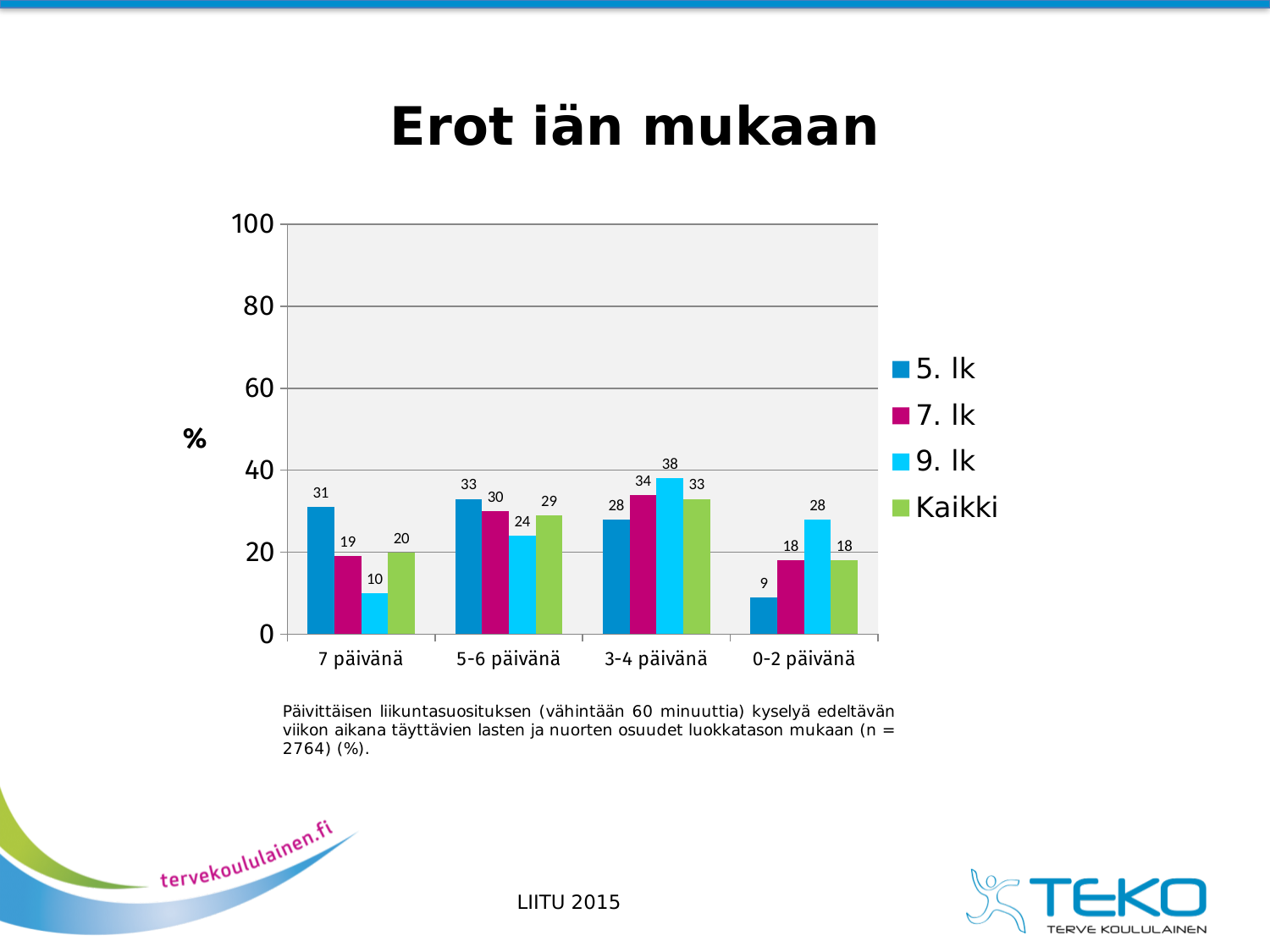

# Erot iän mukaan

### Chart

| Category | 5. lk | 7. lk | 9. lk | Kaikki |
|---|---|---|---|---|
| 7 päivänä | 31.0 | 19.0 | 10.0 | 20.0 |
| 5-6 päivänä | 33.0 | 30.0 | 24.0 | 29.0 |
| 3-4 päivänä | 28.0 | 34.0 | 38.0 | 33.0 |
| 0-2 päivänä | 9.0 | 18.0 | 28.0 | 18.0 |
LIITU 2015